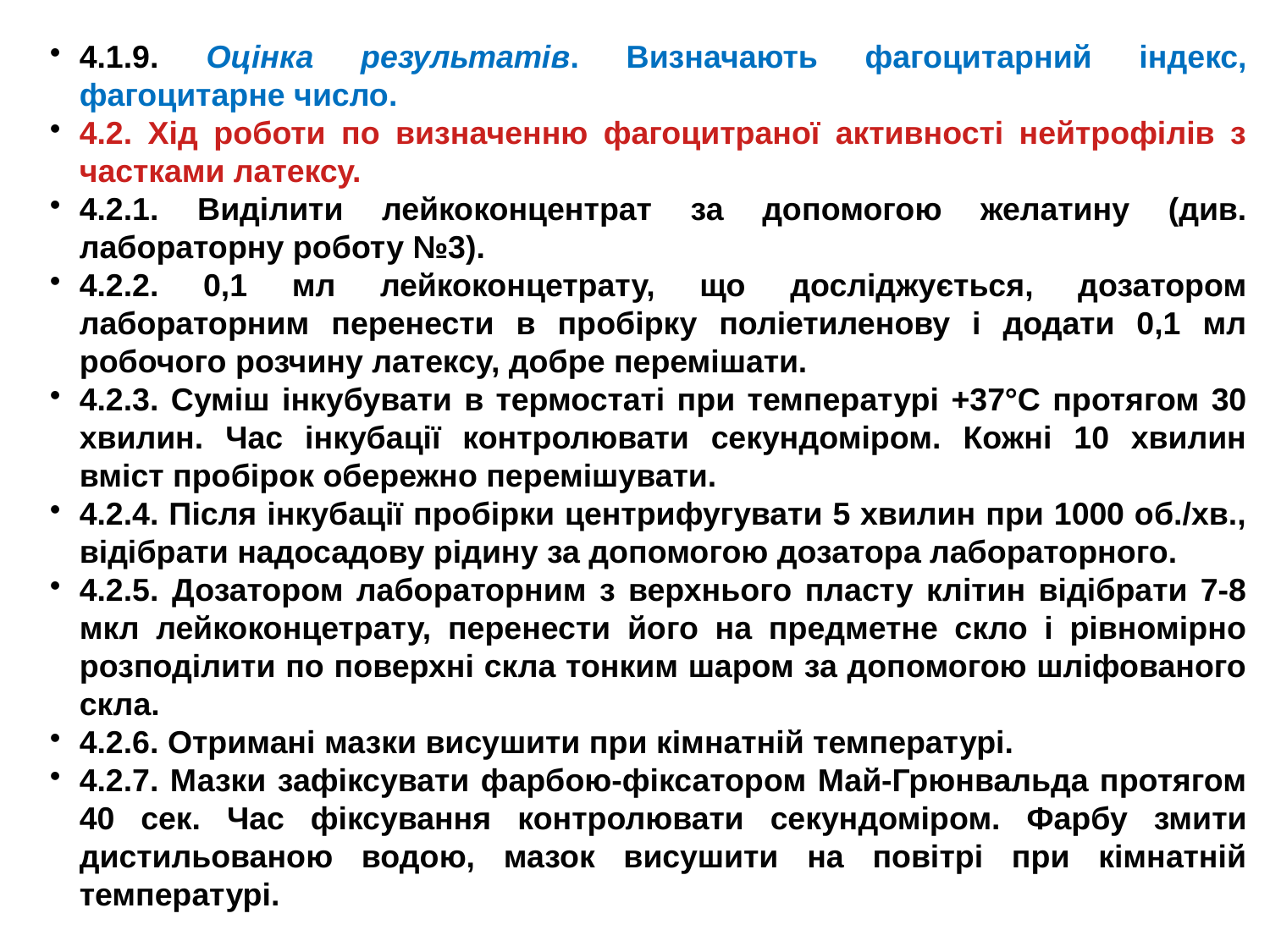

4.1.9. Оцінка результатів. Визначають фагоцитарний індекс, фагоцитарне число.
4.2. Хід роботи по визначенню фагоцитраної активності нейтрофілів з частками латексу.
4.2.1. Виділити лейкоконцентрат за допомогою желатину (див. лабораторну роботу №3).
4.2.2. 0,1 мл лейкоконцетрату, що досліджується, дозатором лабораторним перенести в пробірку поліетиленову і додати 0,1 мл робочого розчину латексу, добре перемішати.
4.2.3. Суміш інкубувати в термостаті при температурі +37°С протягом 30 хвилин. Час інкубації контролювати секундоміром. Кожні 10 хвилин вміст пробірок обережно перемішувати.
4.2.4. Після інкубації пробірки центрифугувати 5 хвилин при 1000 об./хв., відібрати надосадову рідину за допомогою дозатора лабораторного.
4.2.5. Дозатором лабораторним з верхнього пласту клітин відібрати 7-8 мкл лейкоконцетрату, перенести його на предметне скло і рівномірно розподілити по поверхні скла тонким шаром за допомогою шліфованого скла.
4.2.6. Отримані мазки висушити при кімнатній температурі.
4.2.7. Мазки зафіксувати фарбою-фіксатором Май-Грюнвальда протягом 40 сек. Час фіксування контролювати секундоміром. Фарбу змити дистильованою водою, мазок висушити на повітрі при кімнатній температурі.